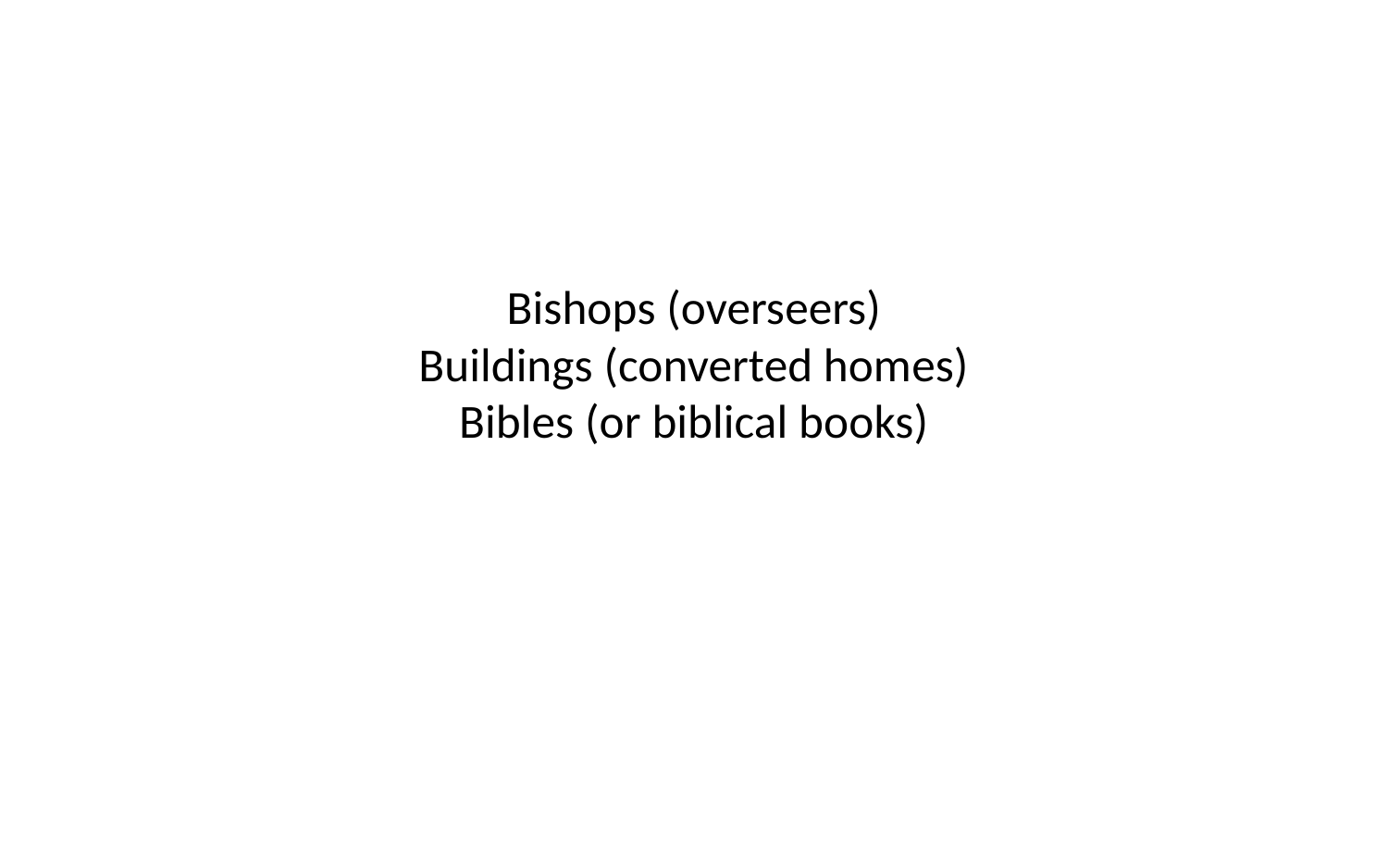

# Bishops (overseers) Buildings (converted homes) Bibles (or biblical books)